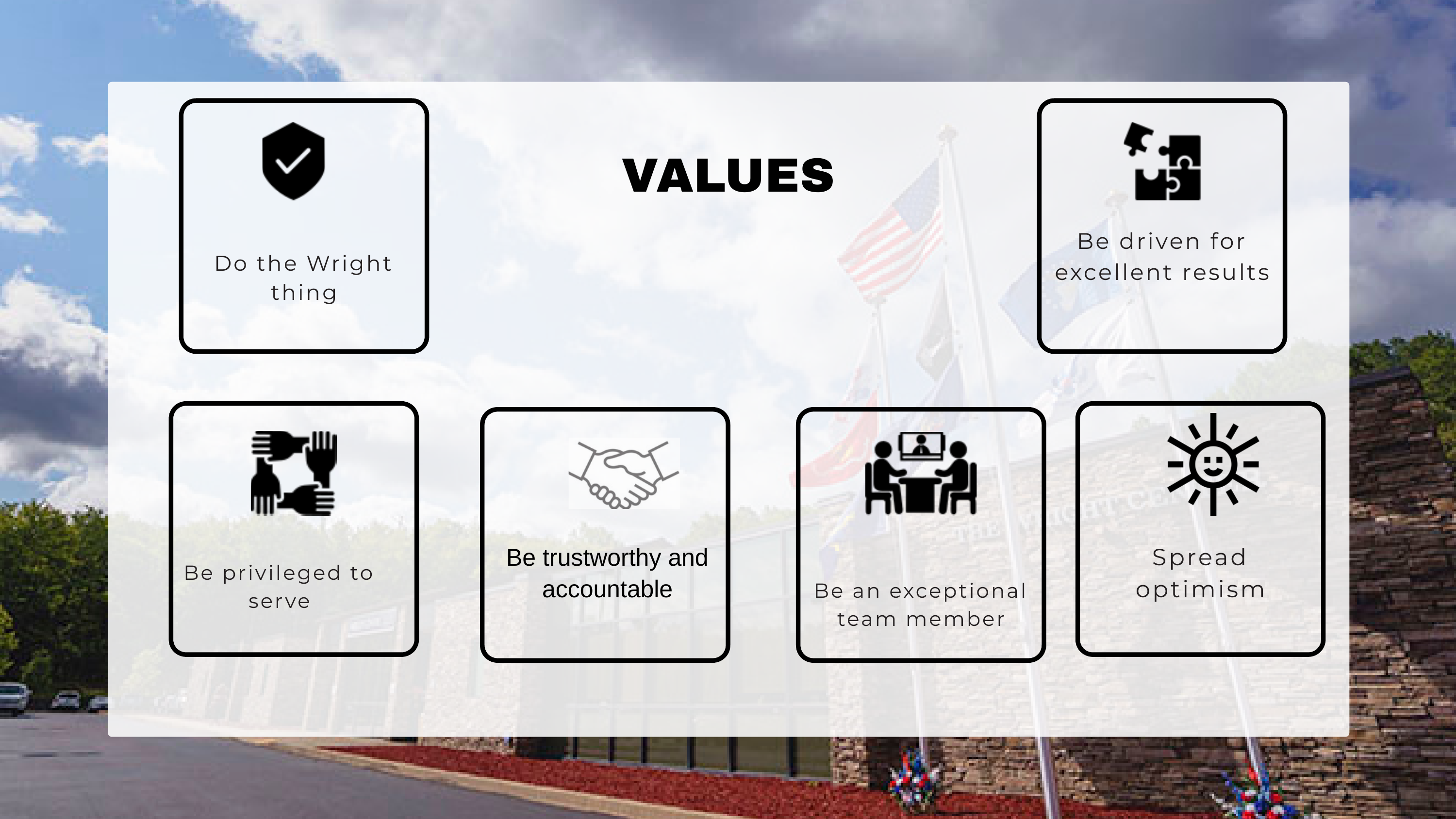

VALUES
Be driven for excellent results

Do the Wright thing

Spread optimism

Be trustworthy and accountable

Be privileged to serve

Be an exceptional team member